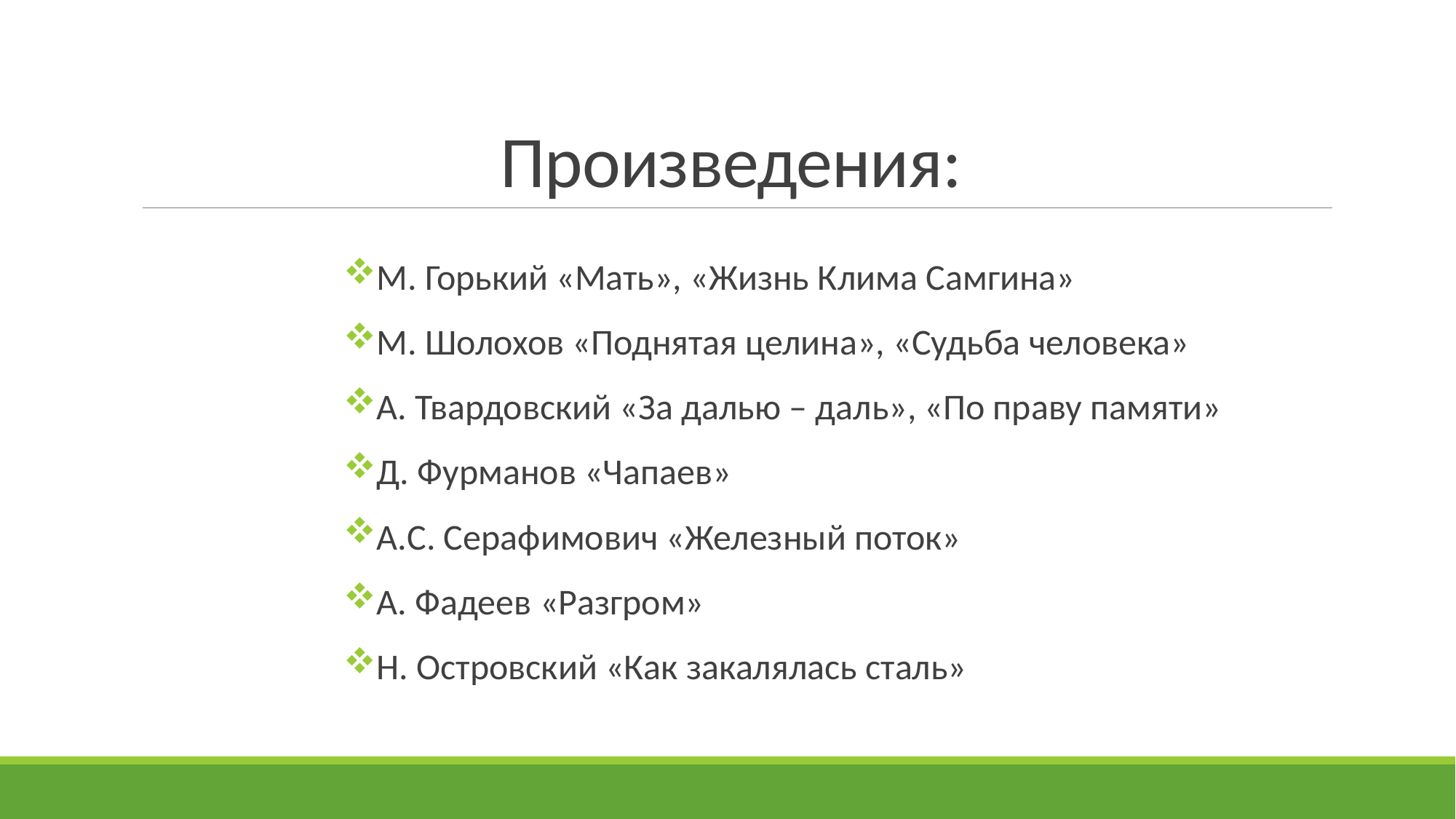

# Произведения:
М. Горький «Мать», «Жизнь Клима Самгина»
М. Шолохов «Поднятая целина», «Судьба человека»
А. Твардовский «За далью – даль», «По праву памяти»
Д. Фурманов «Чапаев»
А.С. Серафимович «Железный поток»
А. Фадеев «Разгром»
Н. Островский «Как закалялась сталь»